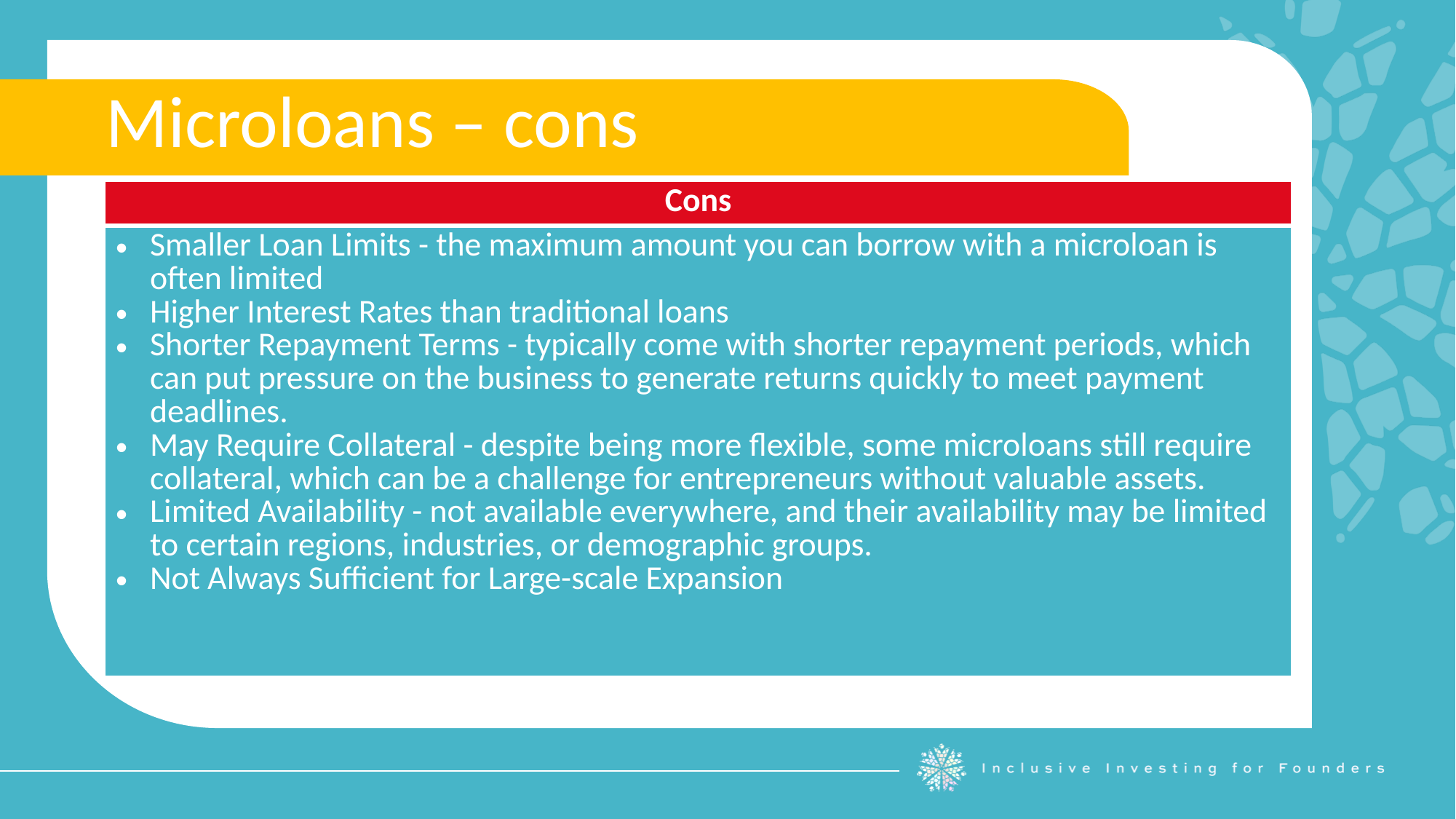

Microloans – cons
| Cons |
| --- |
| Smaller Loan Limits - the maximum amount you can borrow with a microloan is often limited Higher Interest Rates than traditional loans Shorter Repayment Terms - typically come with shorter repayment periods, which can put pressure on the business to generate returns quickly to meet payment deadlines. May Require Collateral - despite being more flexible, some microloans still require collateral, which can be a challenge for entrepreneurs without valuable assets. Limited Availability - not available everywhere, and their availability may be limited to certain regions, industries, or demographic groups. Not Always Sufficient for Large-scale Expansion |